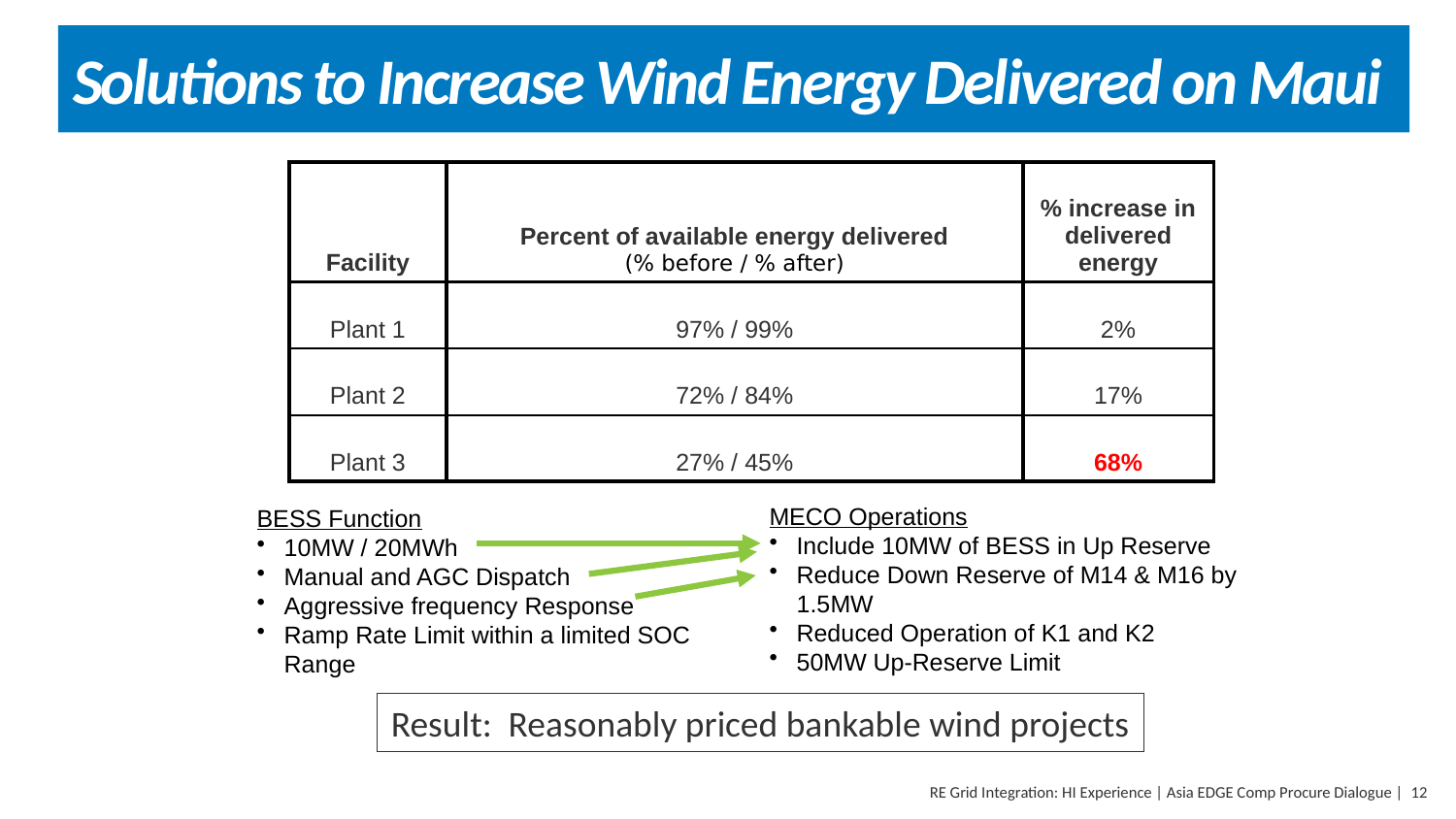

# Solutions to Increase Wind Energy Delivered on Maui
| Facility | Percent of available energy delivered (% before / % after) | % increase in delivered energy |
| --- | --- | --- |
| Plant 1 | 97% / 99% | 2% |
| Plant 2 | 72% / 84% | 17% |
| Plant 3 | 27% / 45% | 68% |
MECO Operations
Include 10MW of BESS in Up Reserve
Reduce Down Reserve of M14 & M16 by 1.5MW
Reduced Operation of K1 and K2
50MW Up-Reserve Limit
BESS Function
10MW / 20MWh
Manual and AGC Dispatch
Aggressive frequency Response
Ramp Rate Limit within a limited SOC Range

Result:  Reasonably priced bankable wind projects